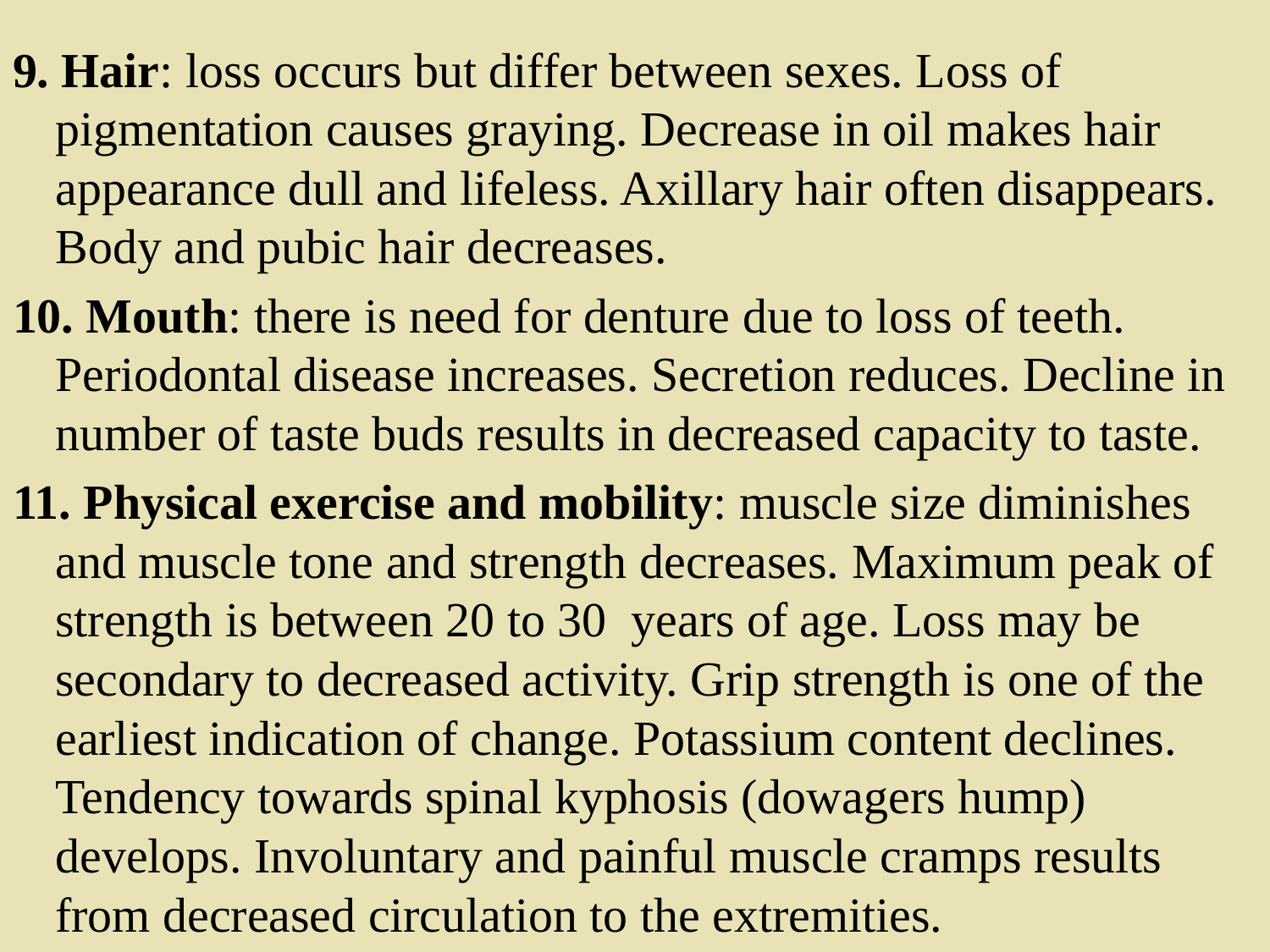

9. Hair: loss occurs but differ between sexes. Loss of pigmentation causes graying. Decrease in oil makes hair appearance dull and lifeless. Axillary hair often disappears. Body and pubic hair decreases.
10. Mouth: there is need for denture due to loss of teeth. Periodontal disease increases. Secretion reduces. Decline in number of taste buds results in decreased capacity to taste.
11. Physical exercise and mobility: muscle size diminishes and muscle tone and strength decreases. Maximum peak of strength is between 20 to 30  years of age. Loss may be secondary to decreased activity. Grip strength is one of the earliest indication of change. Potassium content declines. Tendency towards spinal kyphosis (dowagers hump) develops. Involuntary and painful muscle cramps results from decreased circulation to the extremities.
74